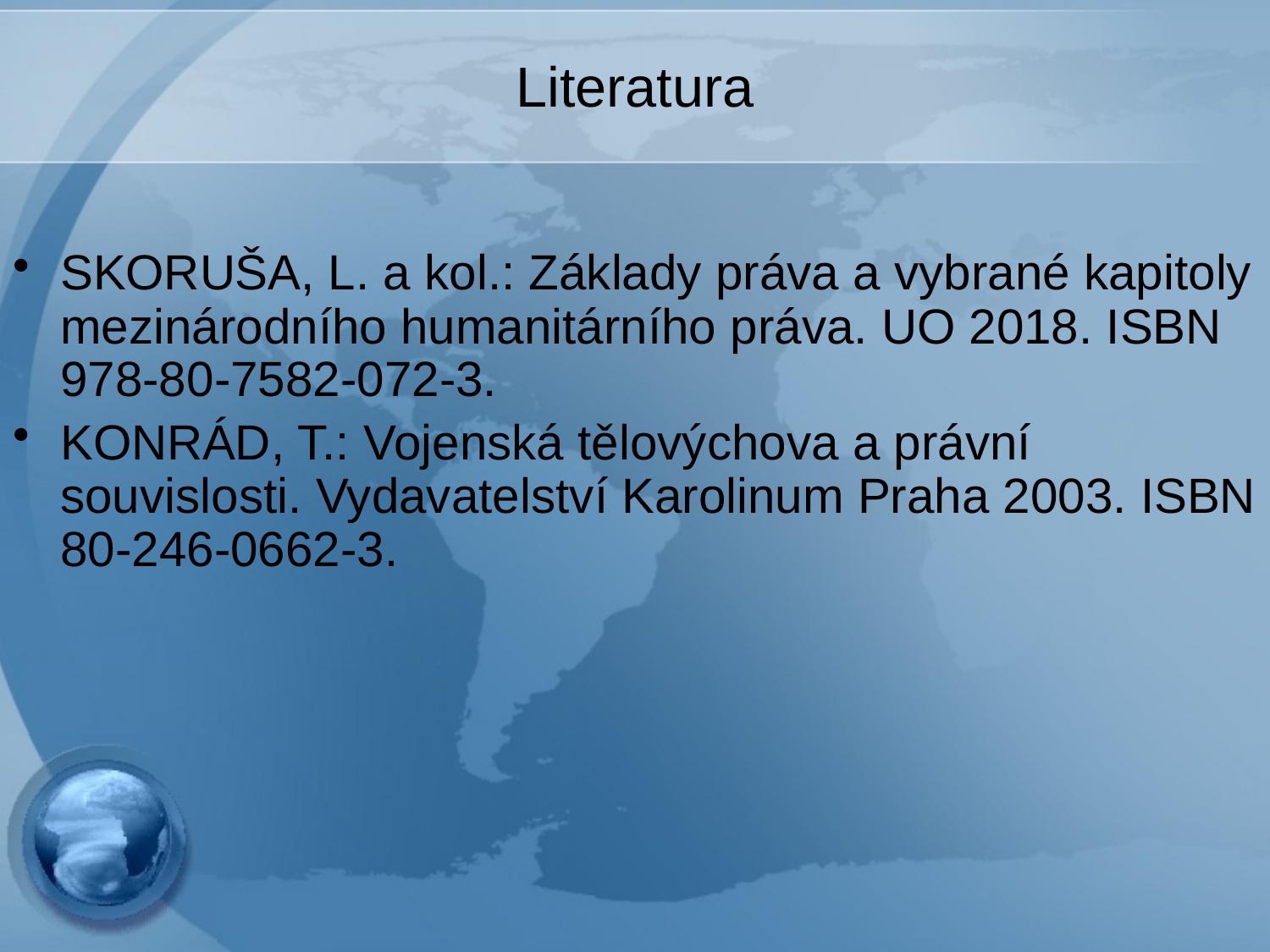

# Literatura
SKORUŠA, L. a kol.: Základy práva a vybrané kapitoly mezinárodního humanitárního práva. UO 2018. ISBN 978-80-7582-072-3.
KONRÁD, T.: Vojenská tělovýchova a právní souvislosti. Vydavatelství Karolinum Praha 2003. ISBN 80-246-0662-3.